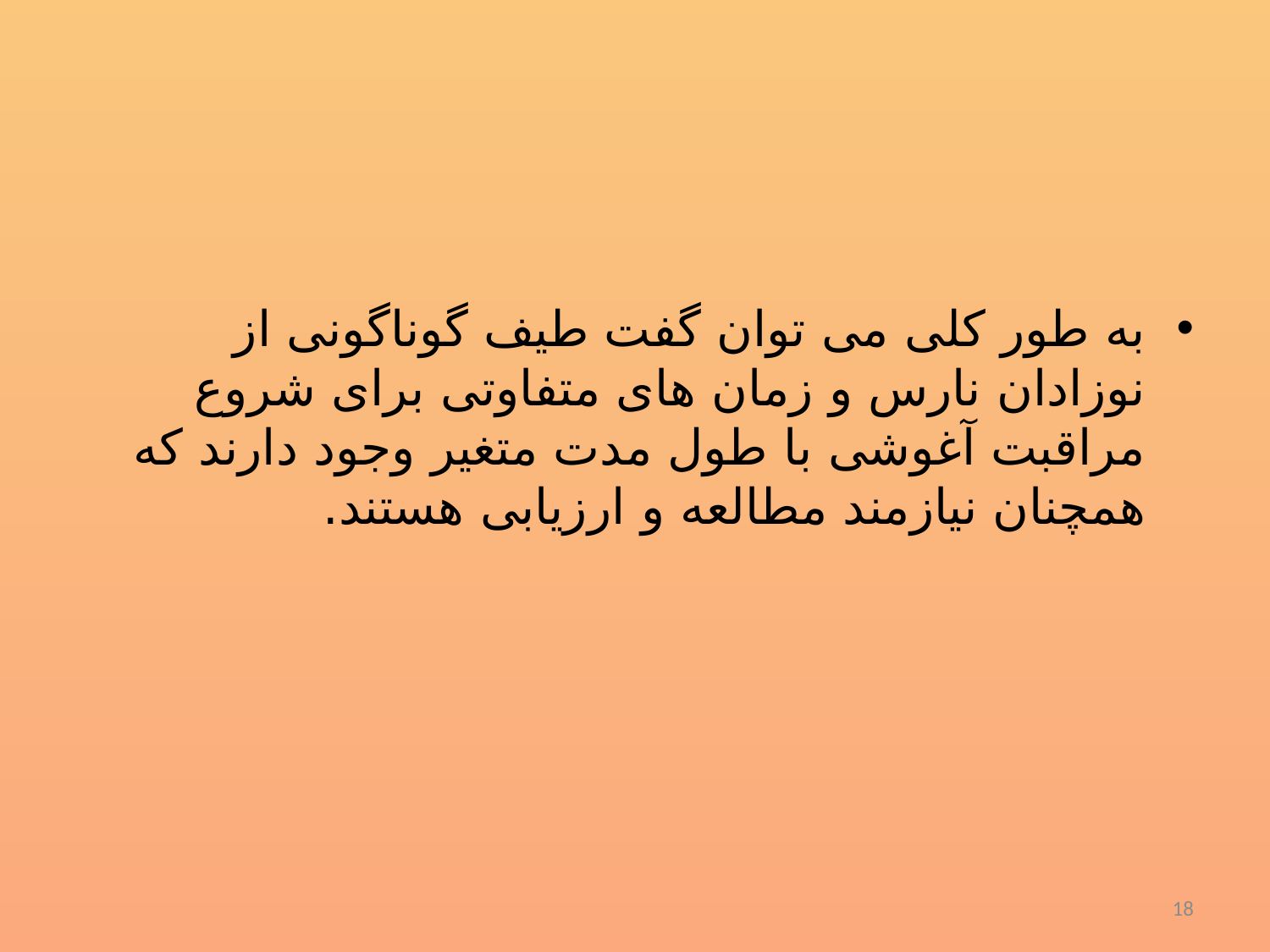

#

به طور کلی می توان گفت طیف گوناگونی از نوزادان نارس و زمان های متفاوتی برای شروع مراقبت آغوشی با طول مدت متغیر وجود دارند که همچنان نیازمند مطالعه و ارزیابی هستند.
18